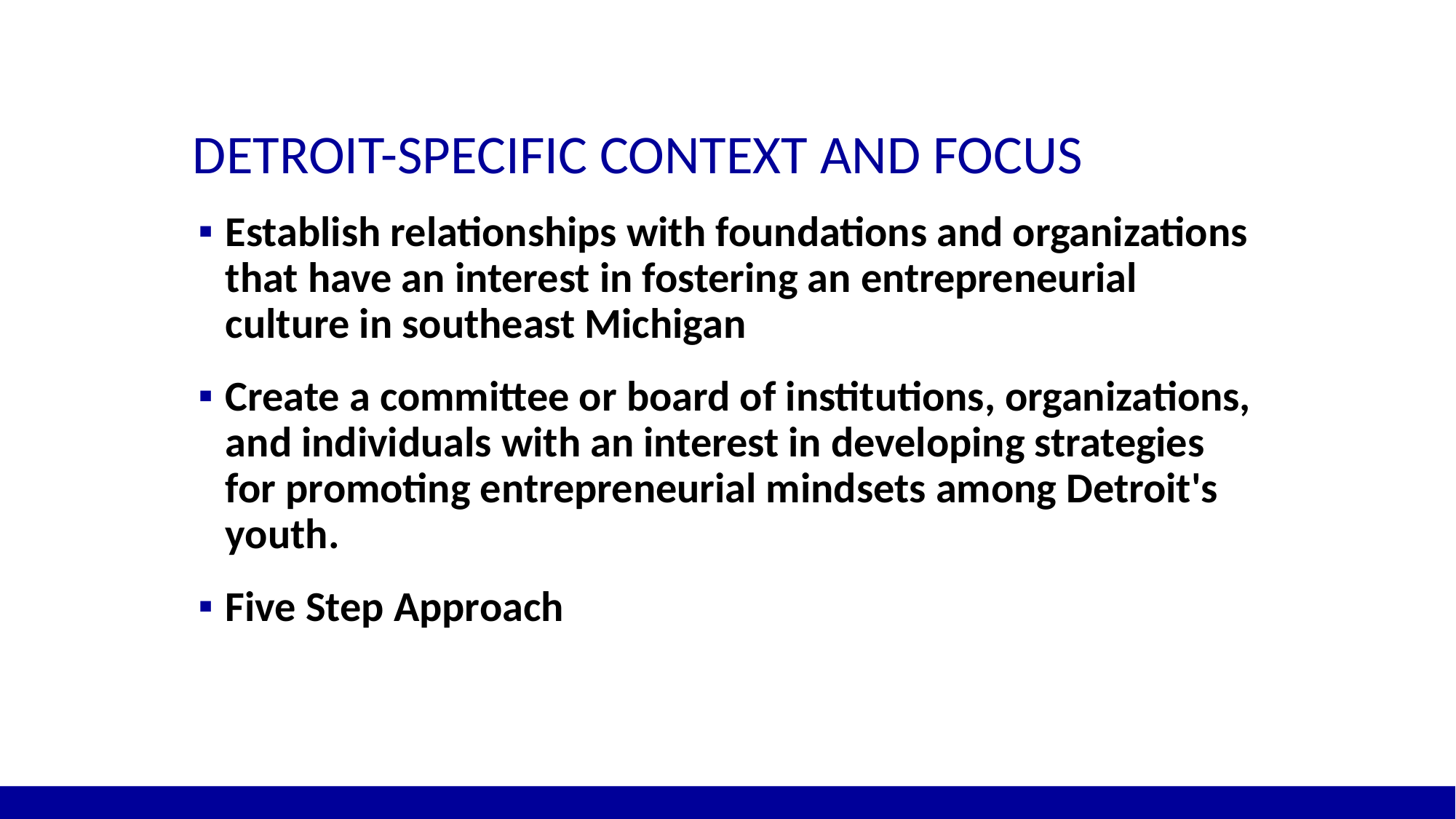

# Detroit-specific Context and focus
Establish relationships with foundations and organizations that have an interest in fostering an entrepreneurial culture in southeast Michigan
Create a committee or board of institutions, organizations, and individuals with an interest in developing strategies for promoting entrepreneurial mindsets among Detroit's youth.
Five Step Approach